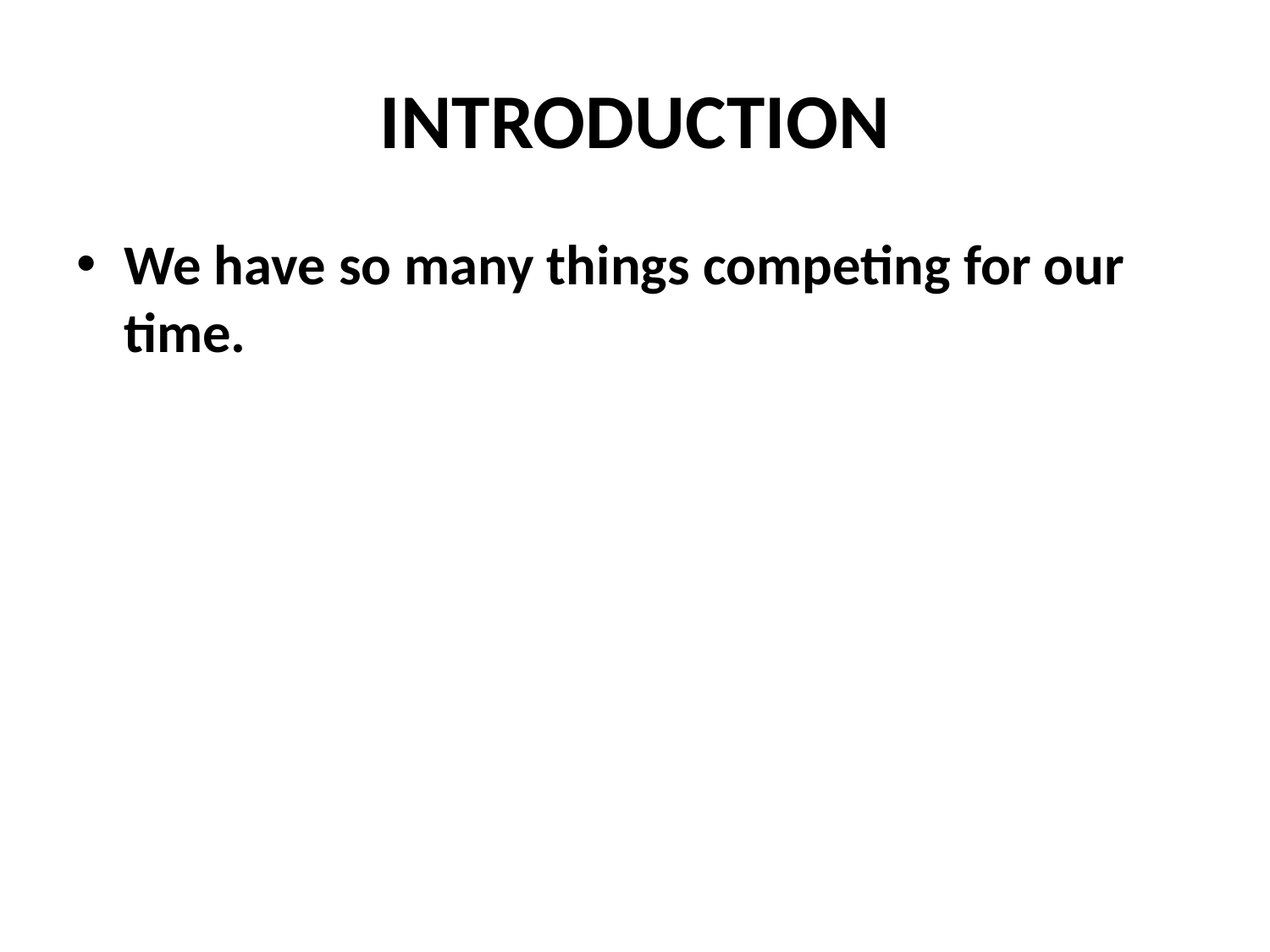

# INTRODUCTION
We have so many things competing for our time.